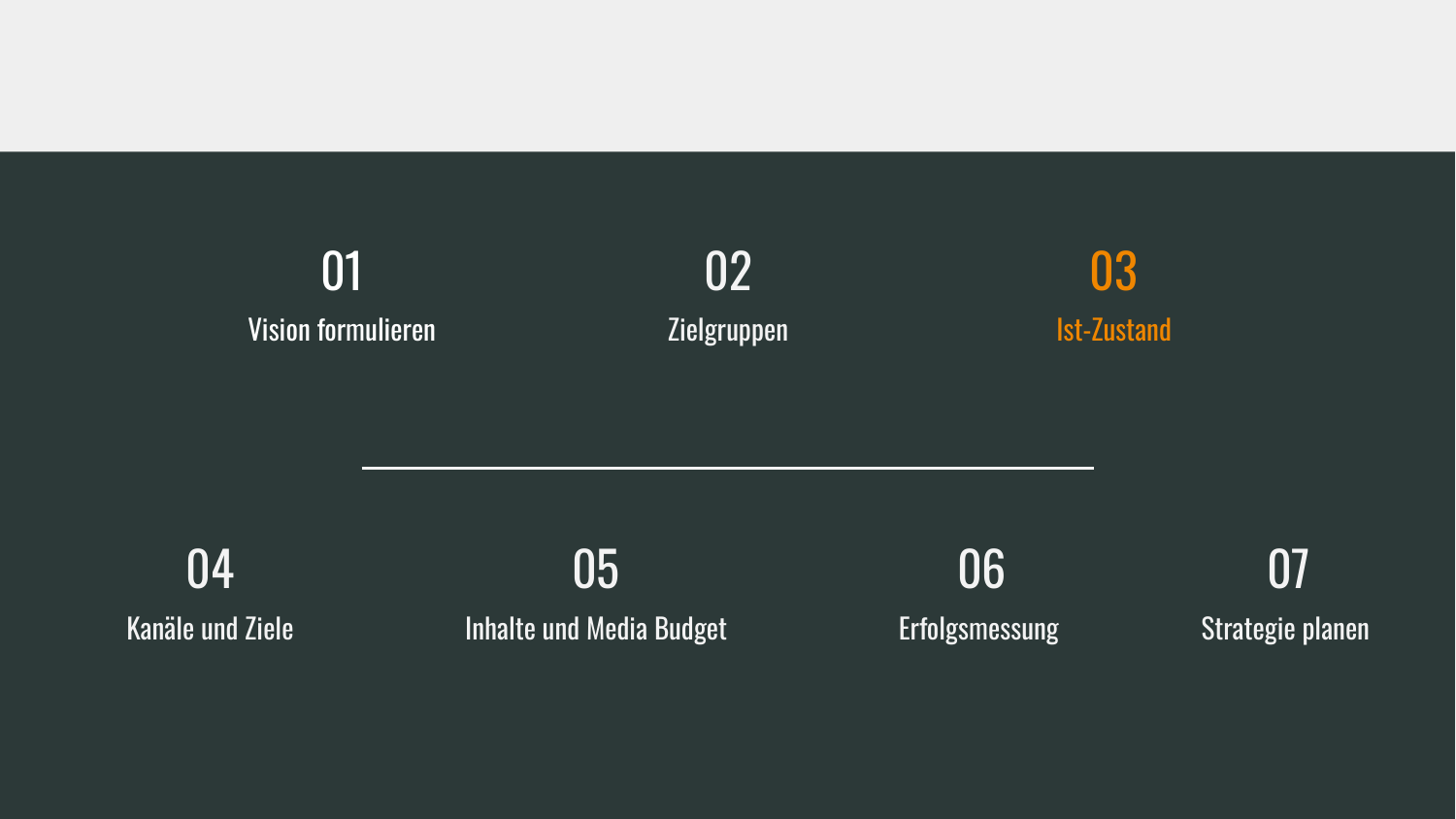

01
02
03
# Vision formulieren
Zielgruppen
Ist-Zustand
04
05
06
07
Kanäle und Ziele
Inhalte und Media Budget
Erfolgsmessung
Strategie planen